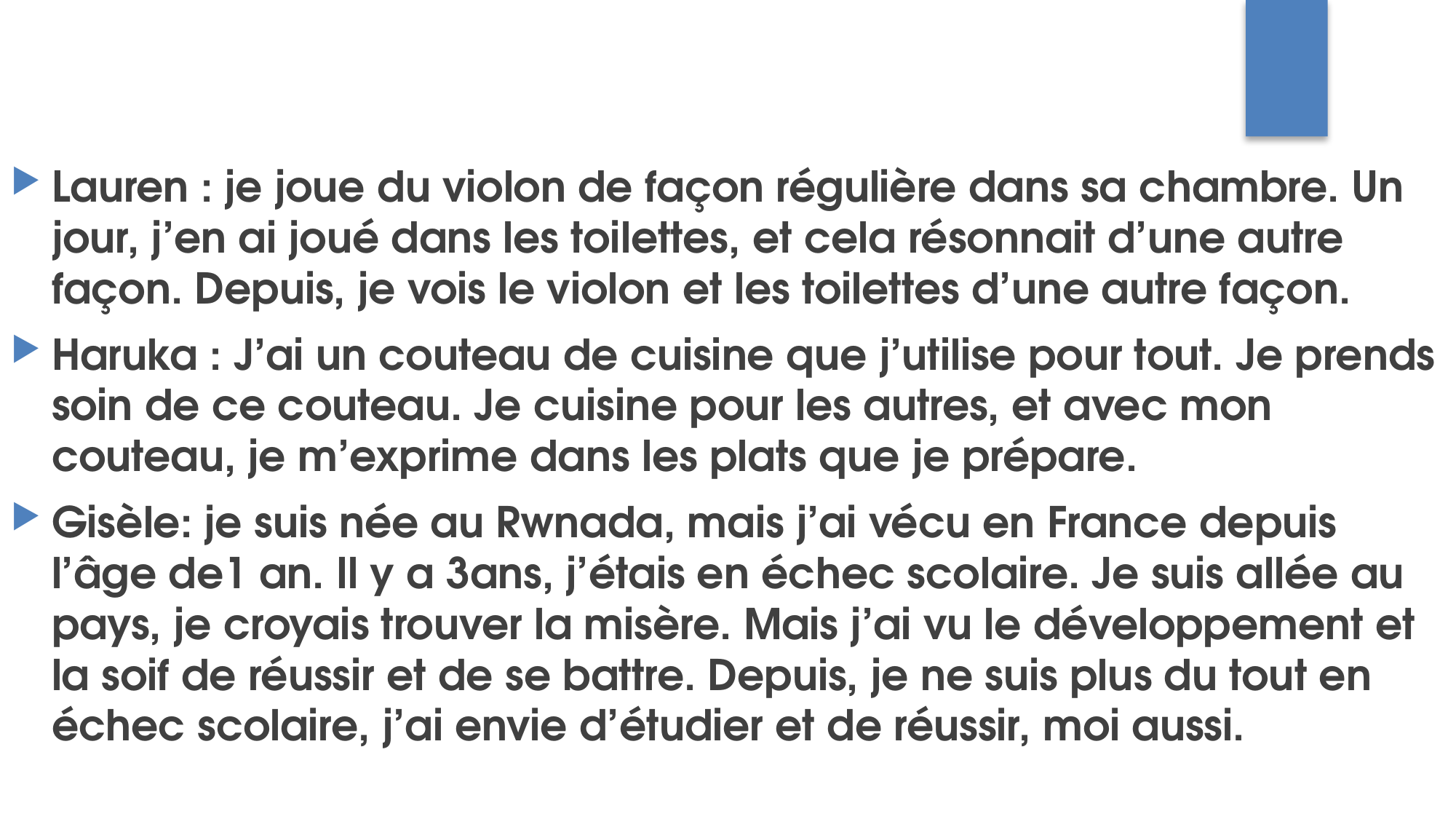

Lauren : je joue du violon de façon régulière dans sa chambre. Un jour, j’en ai joué dans les toilettes, et cela résonnait d’une autre façon. Depuis, je vois le violon et les toilettes d’une autre façon.
Haruka : J’ai un couteau de cuisine que j’utilise pour tout. Je prends soin de ce couteau. Je cuisine pour les autres, et avec mon couteau, je m’exprime dans les plats que je prépare.
Gisèle: je suis née au Rwnada, mais j’ai vécu en France depuis l’âge de1 an. Il y a 3ans, j’étais en échec scolaire. Je suis allée au pays, je croyais trouver la misère. Mais j’ai vu le développement et la soif de réussir et de se battre. Depuis, je ne suis plus du tout en échec scolaire, j’ai envie d’étudier et de réussir, moi aussi.